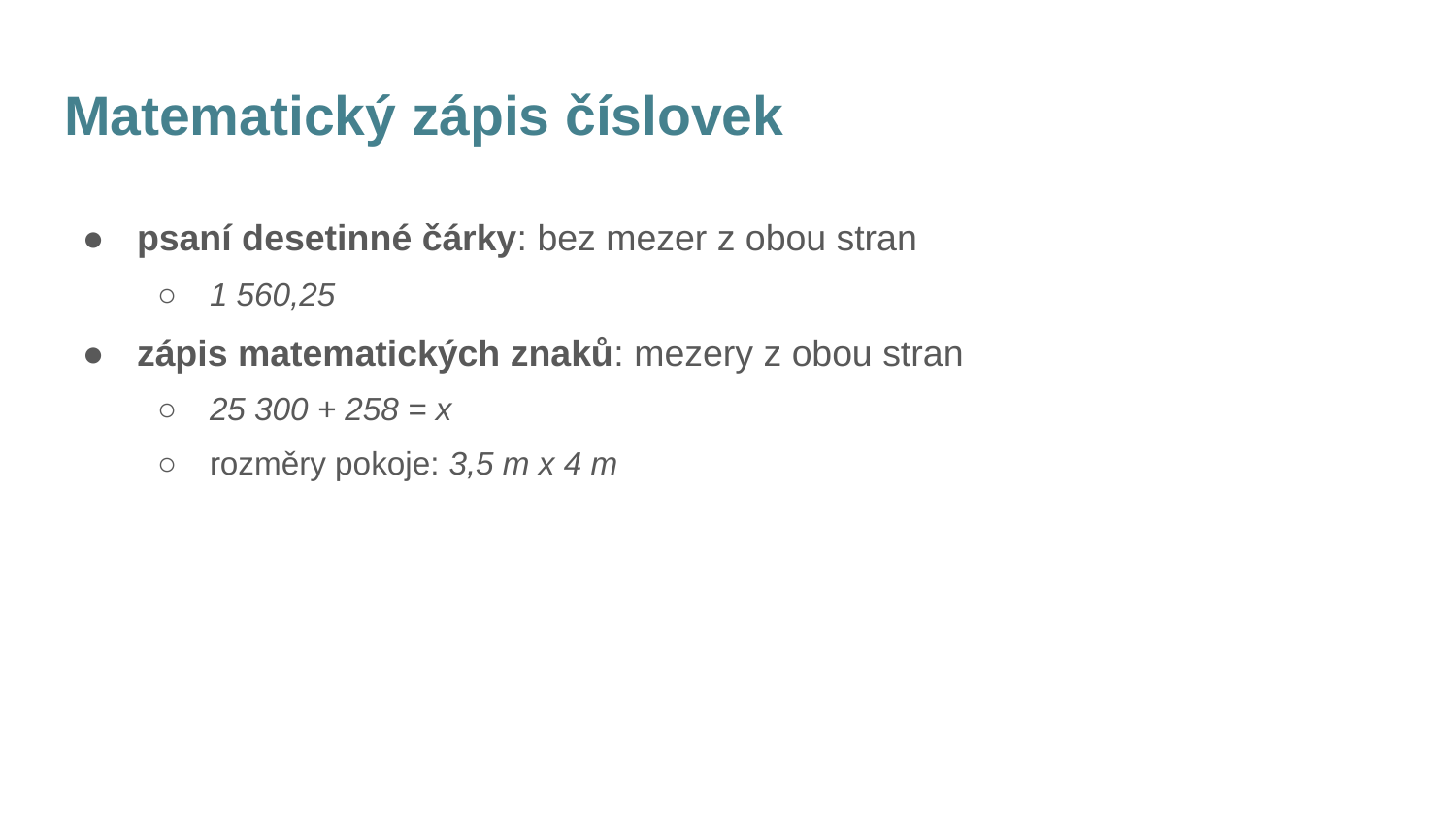

# Matematický zápis číslovek
psaní desetinné čárky: bez mezer z obou stran
1 560,25
zápis matematických znaků: mezery z obou stran
25 300 + 258 = x
rozměry pokoje: 3,5 m x 4 m